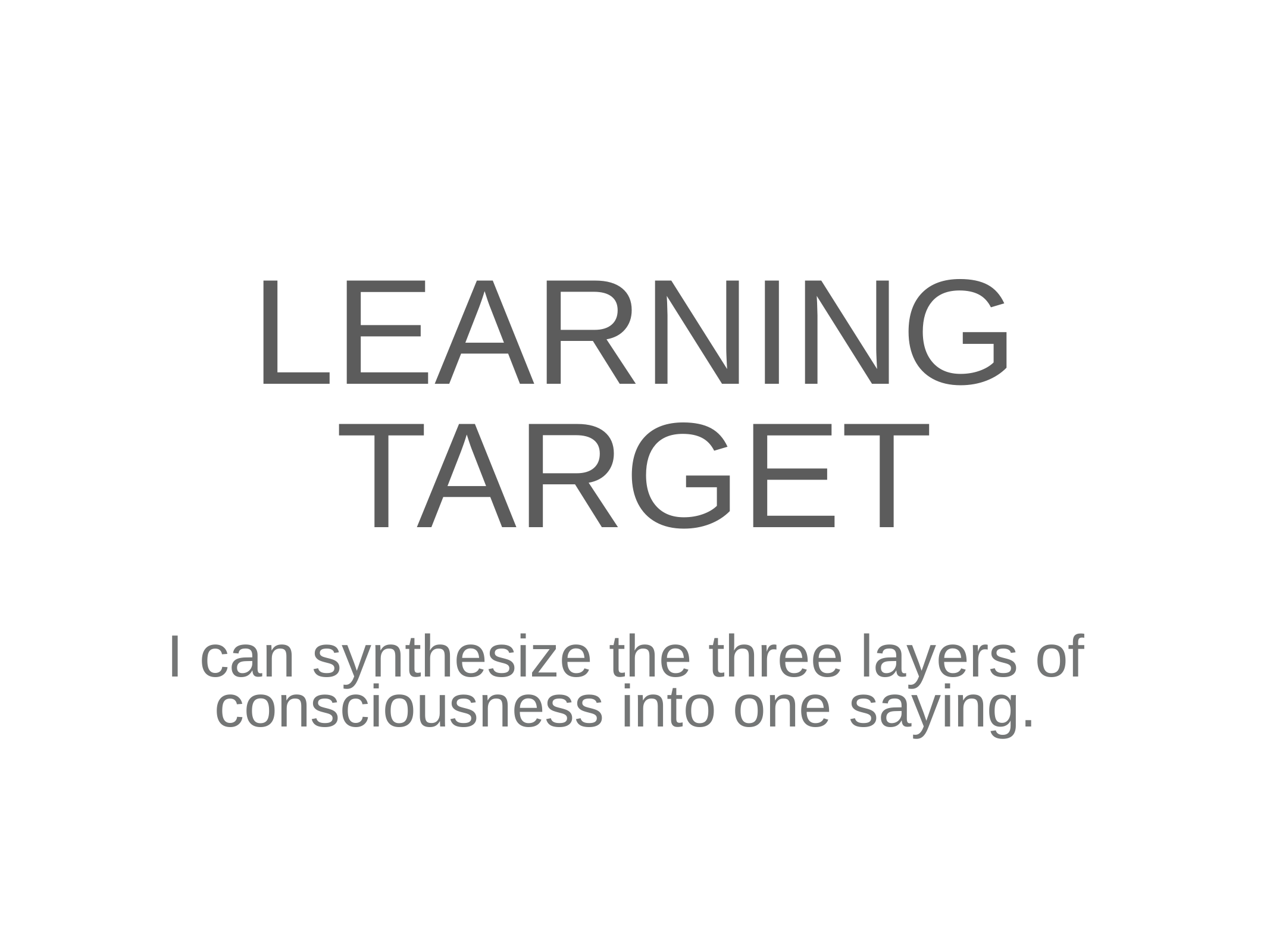

# Learning Target

I can synthesize the three layers of consciousness into one saying.